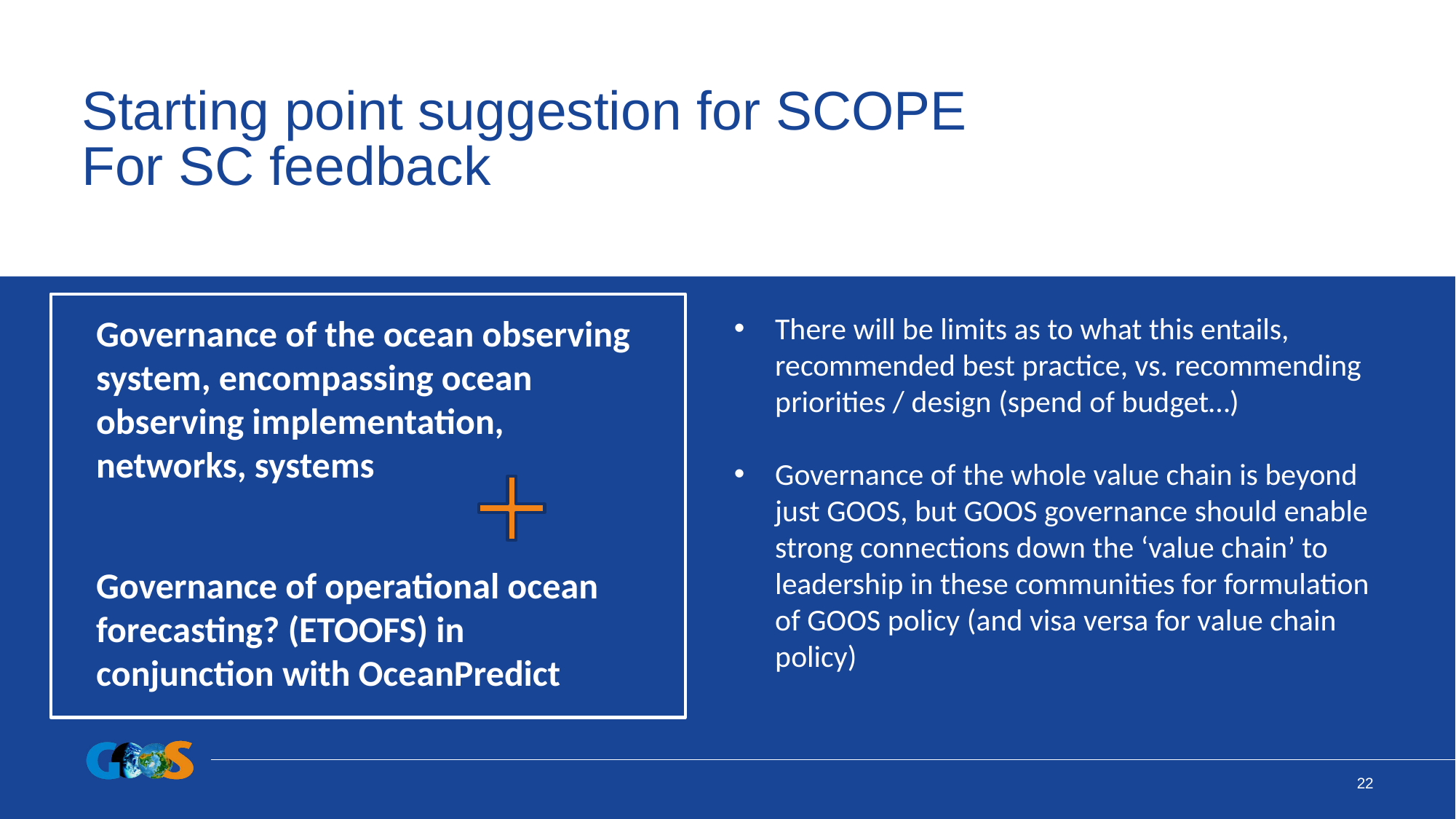

# Starting point suggestion for SCOPE For SC feedback

There will be limits as to what this entails, recommended best practice, vs. recommending priorities / design (spend of budget…)

Governance of the whole value chain is beyond just GOOS, but GOOS governance should enable strong connections down the ‘value chain’ to leadership in these communities for formulation of GOOS policy (and visa versa for value chain policy)

Governance of the ocean observing system, encompassing ocean observing implementation, networks, systems

Governance of operational ocean forecasting? (ETOOFS) in conjunction with OceanPredict
22